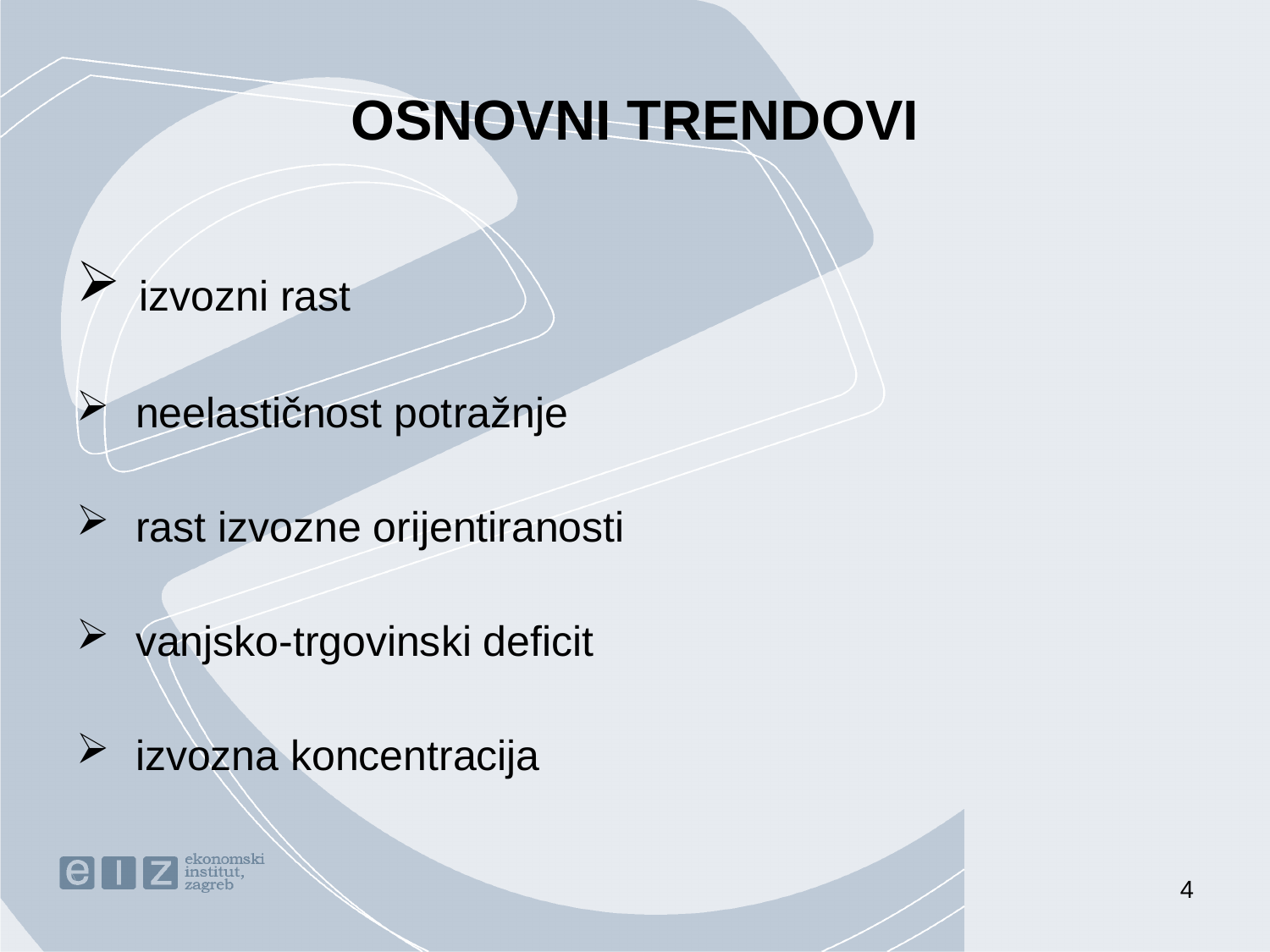

# OSNOVNI TRENDOVI
 izvozni rast
 neelastičnost potražnje
 rast izvozne orijentiranosti
 vanjsko-trgovinski deficit
 izvozna koncentracija

4